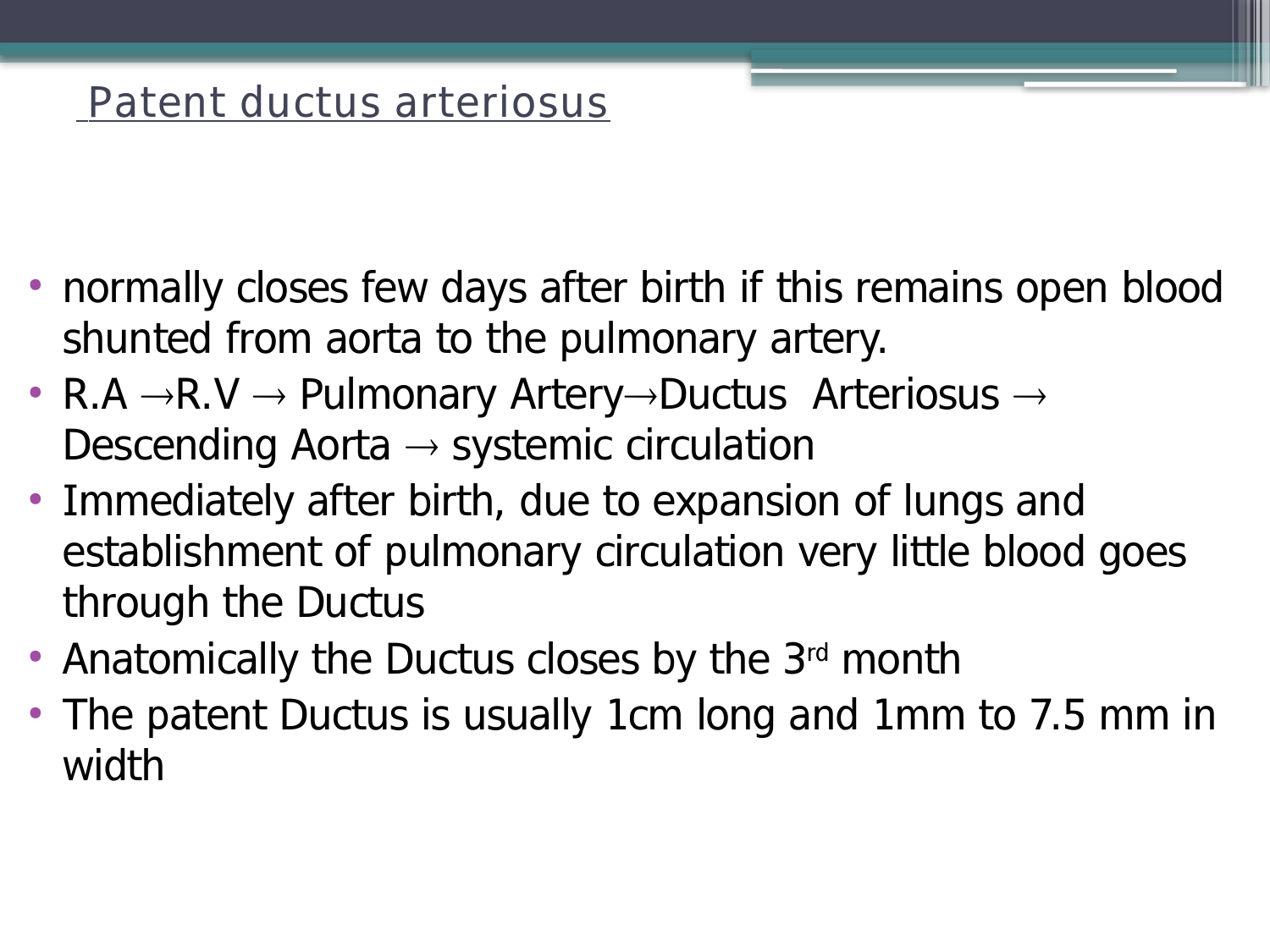

# Patent ductus arteriosus
normally closes few days after birth if this remains open blood shunted from aorta to the pulmonary artery.
R.A →R.V → Pulmonary Artery→Ductus  Arteriosus → Descending Aorta → systemic circulation
Immediately after birth, due to expansion of lungs and establishment of pulmonary circulation very little blood goes through the Ductus
Anatomically the Ductus closes by the 3rd month
The patent Ductus is usually 1cm long and 1mm to 7.5 mm in width